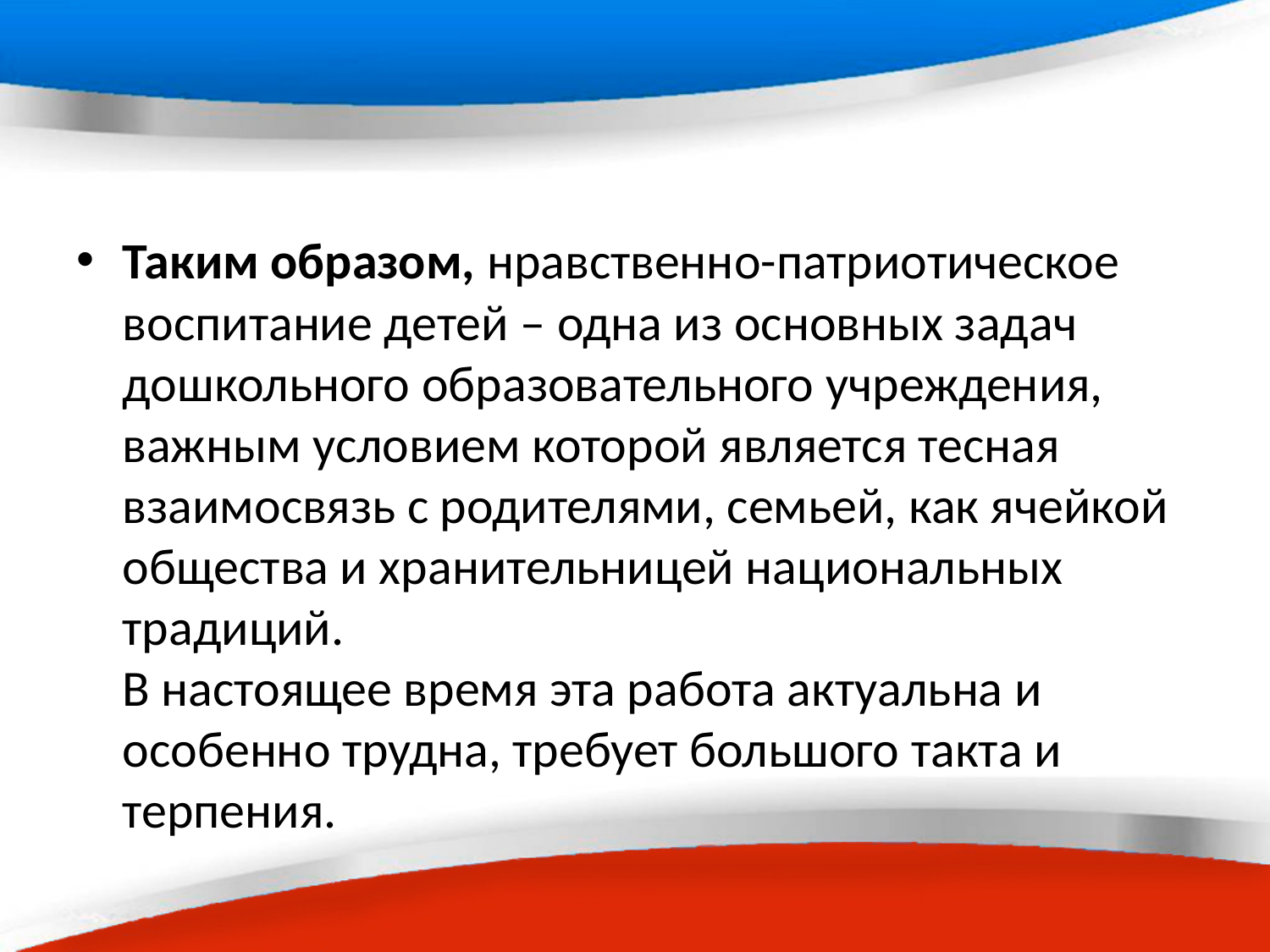

#
Таким образом, нравственно-патриотическое воспитание детей – одна из основных задач дошкольного образовательного учреждения, важным условием которой является тесная взаимосвязь с родителями, семьей, как ячейкой общества и хранительницей национальных традиций.
В настоящее время эта работа актуальна и особенно трудна, требует большого такта и терпения.